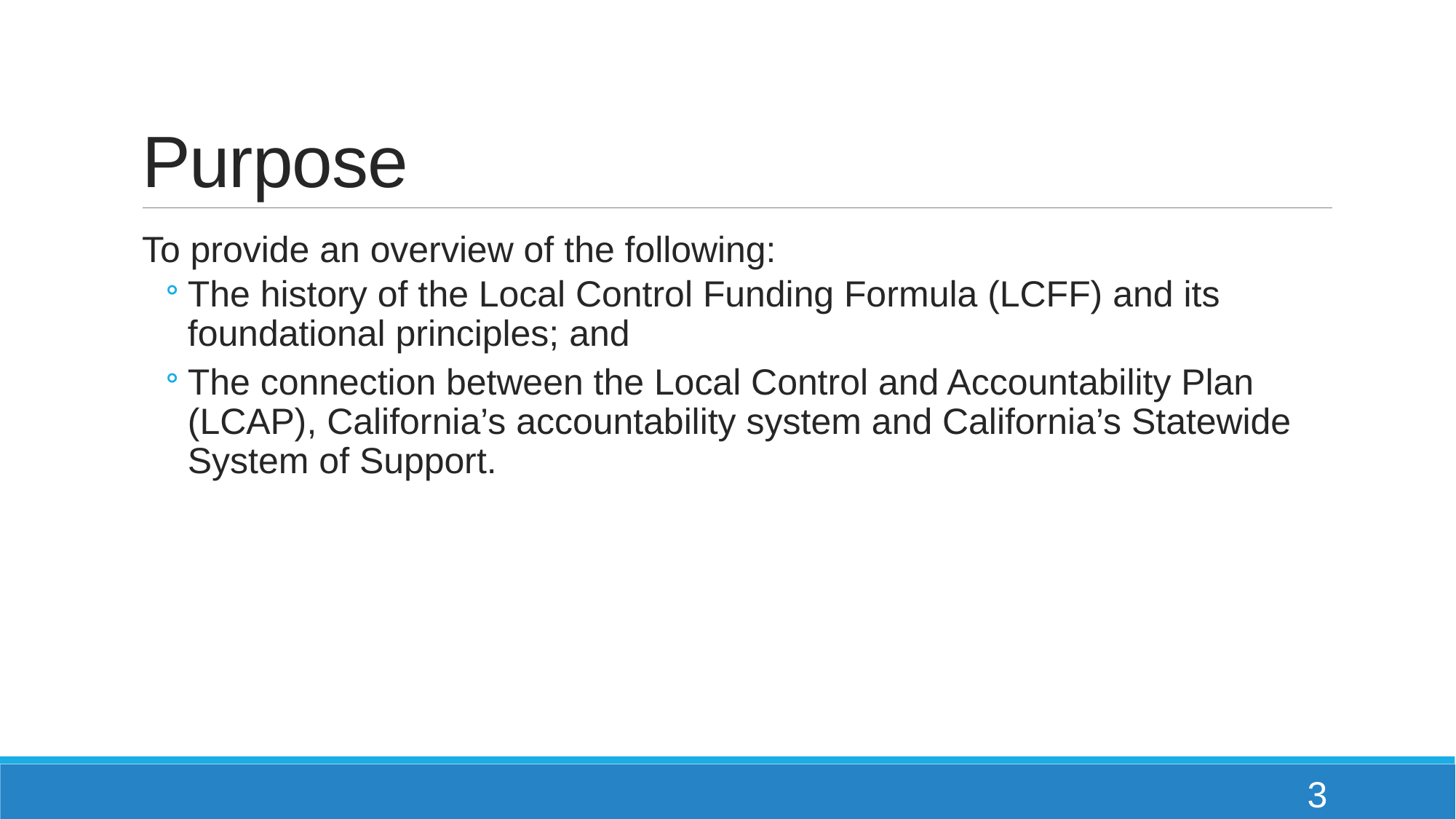

# Purpose
To provide an overview of the following:
The history of the Local Control Funding Formula (LCFF) and its foundational principles; and
The connection between the Local Control and Accountability Plan (LCAP), California’s accountability system and California’s Statewide System of Support.

3